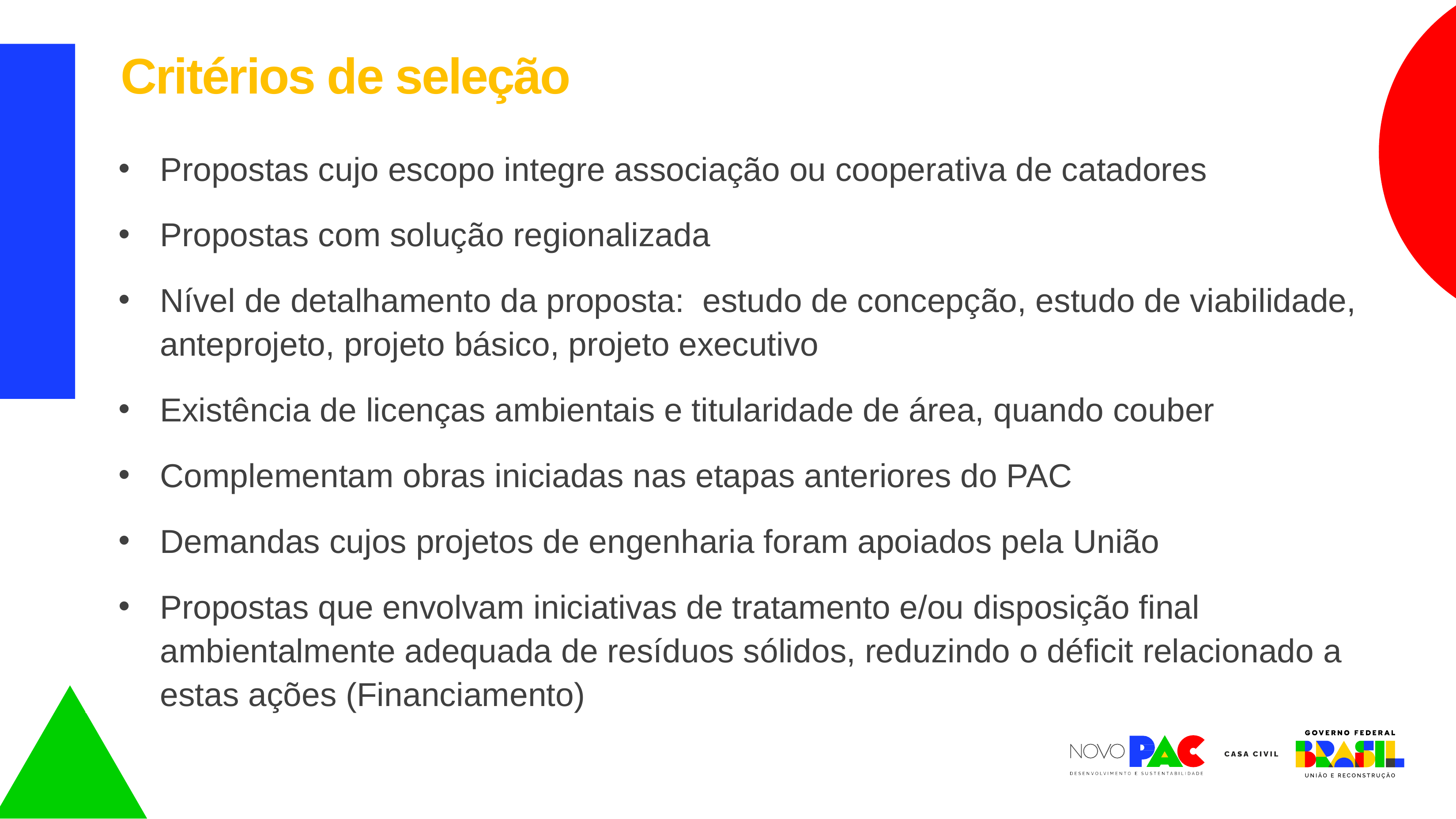

Critérios de seleção
Propostas cujo escopo integre associação ou cooperativa de catadores
Propostas com solução regionalizada
Nível de detalhamento da proposta:  estudo de concepção, estudo de viabilidade, anteprojeto, projeto básico, projeto executivo
Existência de licenças ambientais e titularidade de área, quando couber
Complementam obras iniciadas nas etapas anteriores do PAC
Demandas cujos projetos de engenharia foram apoiados pela União
Propostas que envolvam iniciativas de tratamento e/ou disposição final ambientalmente adequada de resíduos sólidos, reduzindo o déficit relacionado a estas ações (Financiamento)